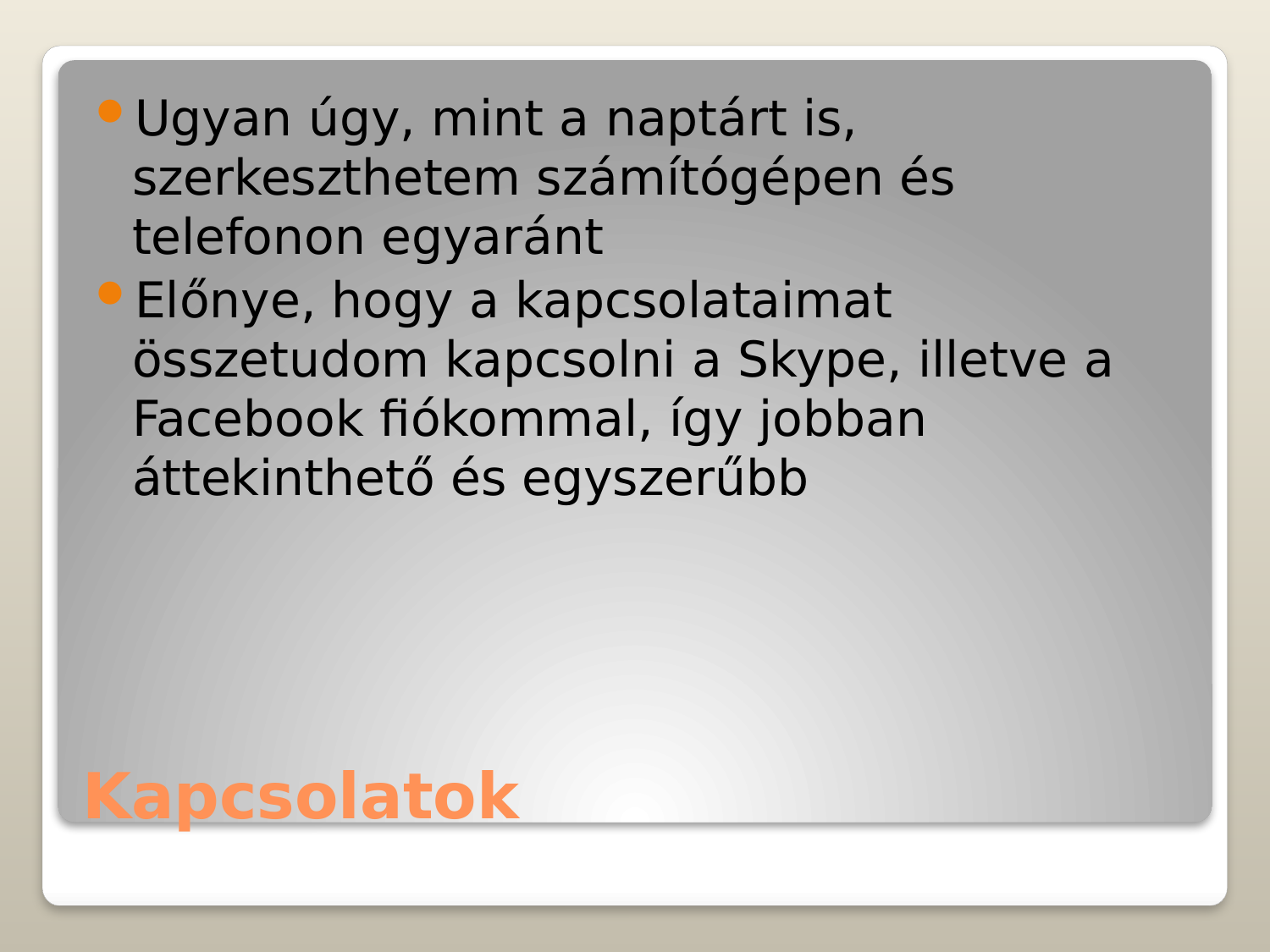

Ugyan úgy, mint a naptárt is, szerkeszthetem számítógépen és telefonon egyaránt
Előnye, hogy a kapcsolataimat összetudom kapcsolni a Skype, illetve a Facebook fiókommal, így jobban áttekinthető és egyszerűbb
# Kapcsolatok